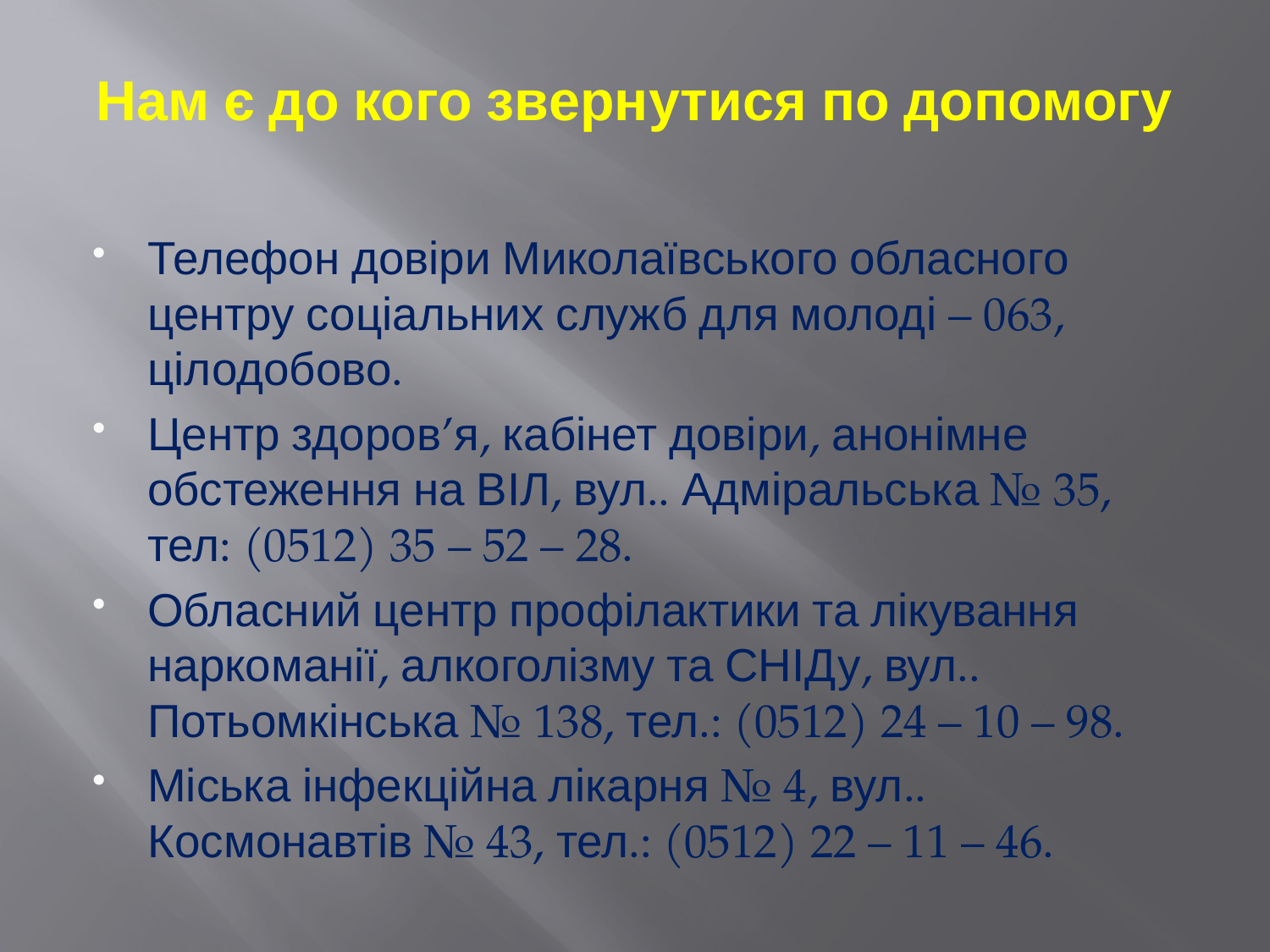

# Нам є до кого звернутися по допомогу
Телефон довіри Миколаївського обласного центру соціальних служб для молоді – 063, цілодобово.
Центр здоров’я, кабінет довіри, анонімне обстеження на ВІЛ, вул.. Адміральська № 35, тел: (0512) 35 – 52 – 28.
Обласний центр профілактики та лікування наркоманії, алкоголізму та СНІДу, вул.. Потьомкінська № 138, тел.: (0512) 24 – 10 – 98.
Міська інфекційна лікарня № 4, вул.. Космонавтів № 43, тел.: (0512) 22 – 11 – 46.